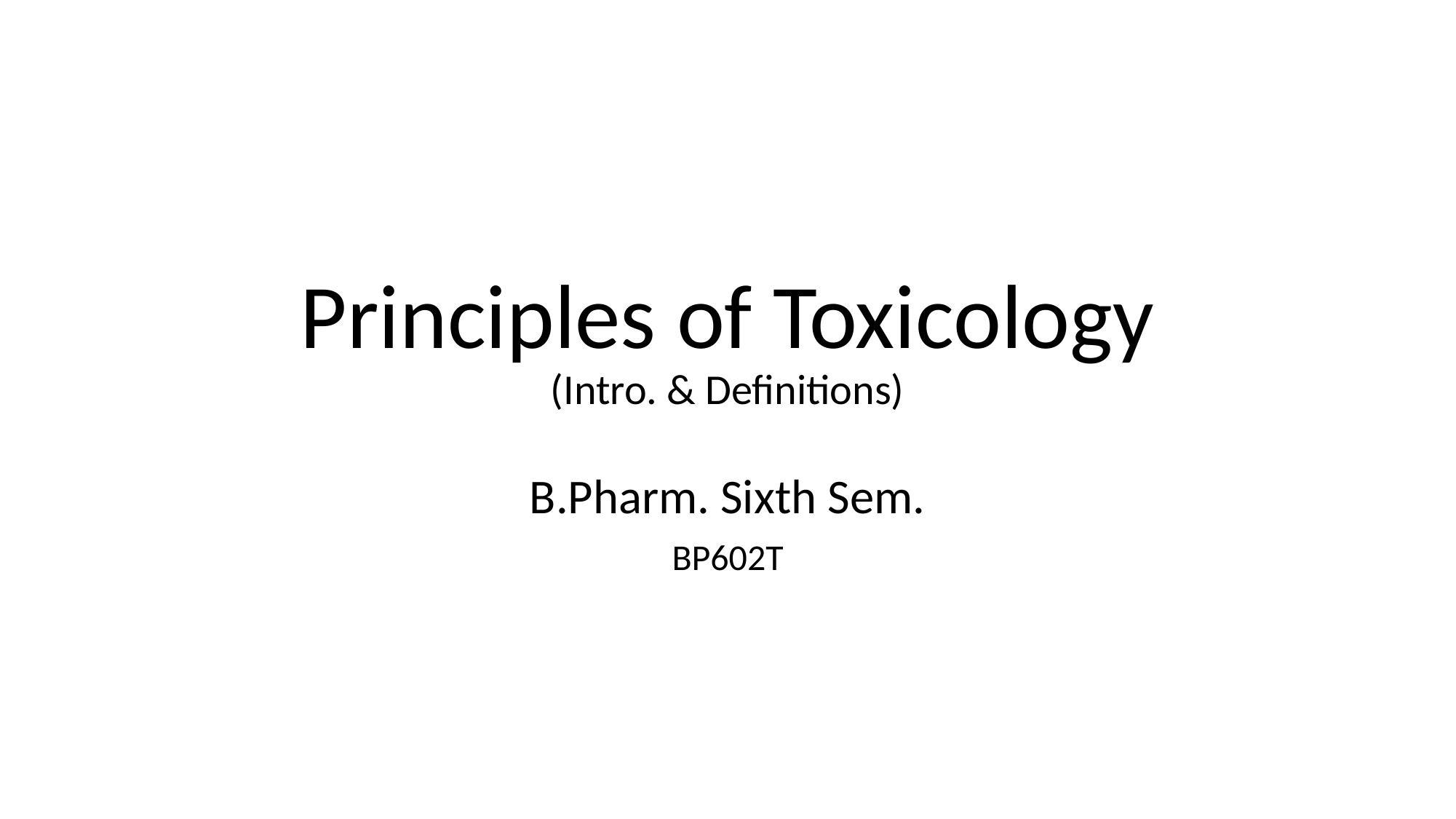

# Principles of Toxicology (Intro. & Definitions)
B.Pharm. Sixth Sem.
BP602T